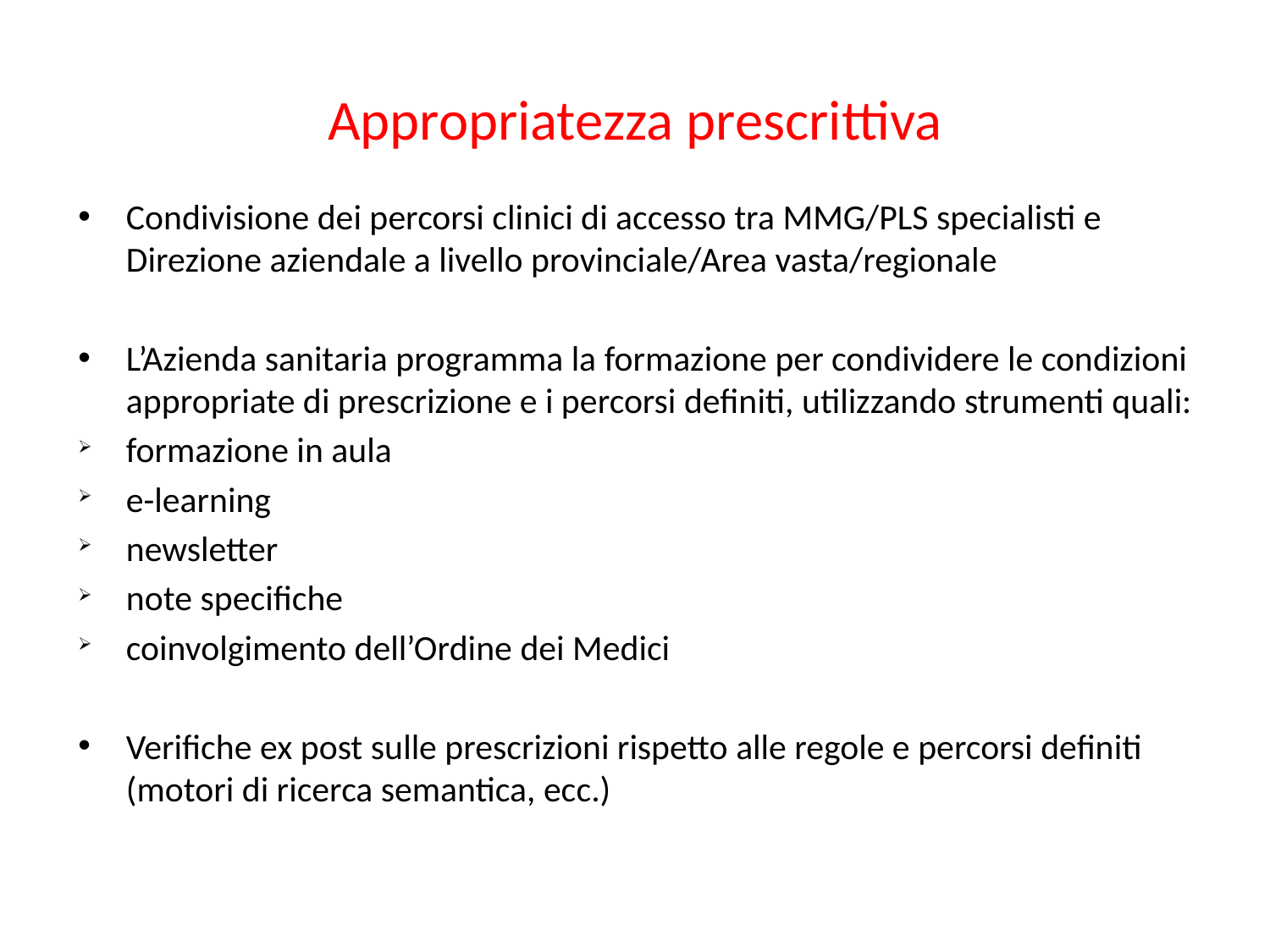

# Appropriatezza prescrittiva
Condivisione dei percorsi clinici di accesso tra MMG/PLS specialisti e Direzione aziendale a livello provinciale/Area vasta/regionale

L’Azienda sanitaria programma la formazione per condividere le condizioni appropriate di prescrizione e i percorsi definiti, utilizzando strumenti quali:
formazione in aula
e-learning
newsletter
note specifiche
coinvolgimento dell’Ordine dei Medici

Verifiche ex post sulle prescrizioni rispetto alle regole e percorsi definiti (motori di ricerca semantica, ecc.)